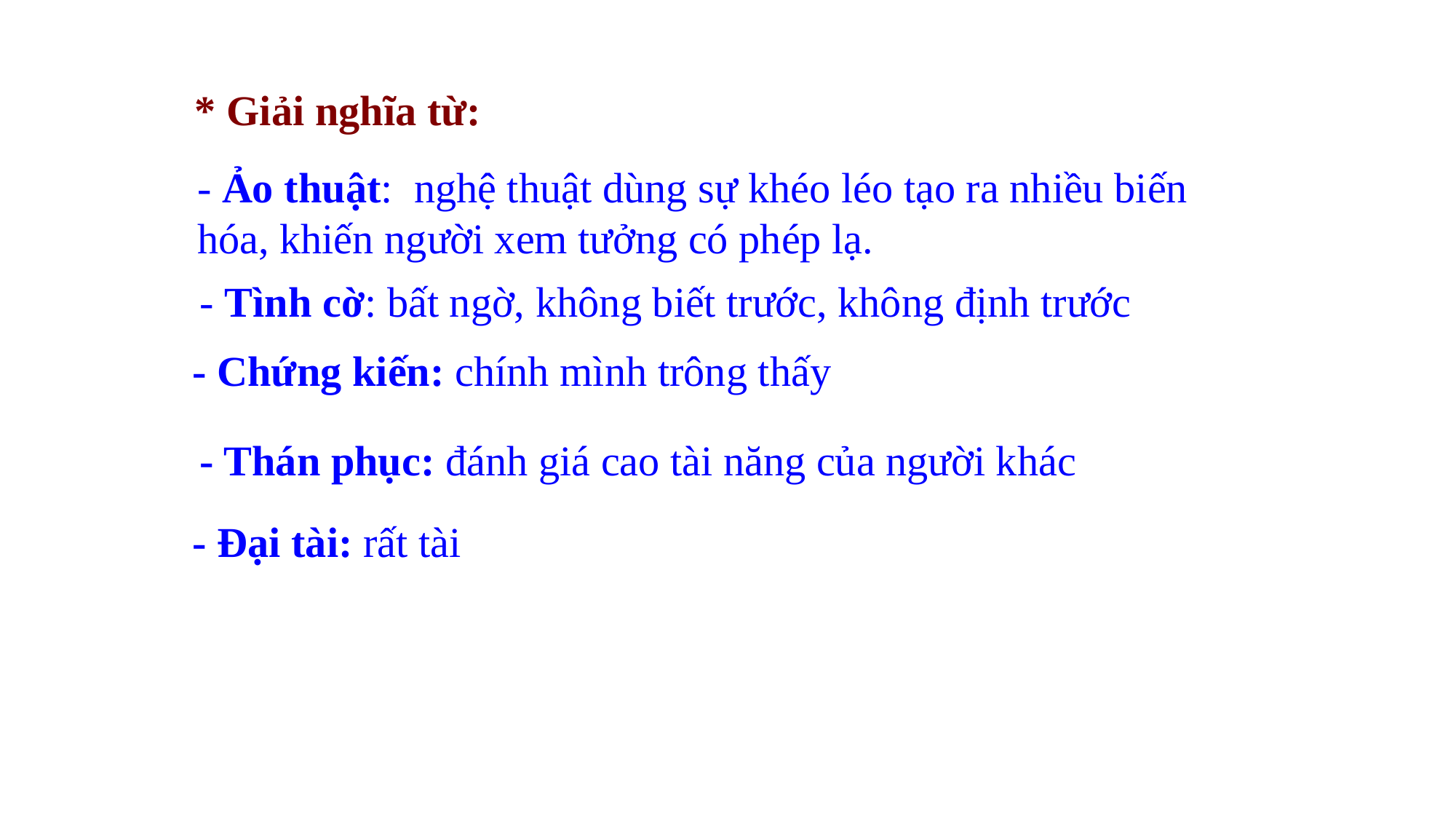

* Giải nghĩa từ:
- Ảo thuật:  nghệ thuật dùng sự khéo léo tạo ra nhiều biến hóa, khiến người xem tưởng có phép lạ.
- Tình cờ: bất ngờ, không biết trước, không định trước
- Chứng kiến: chính mình trông thấy
- Thán phục: đánh giá cao tài năng của người khác
- Đại tài: rất tài